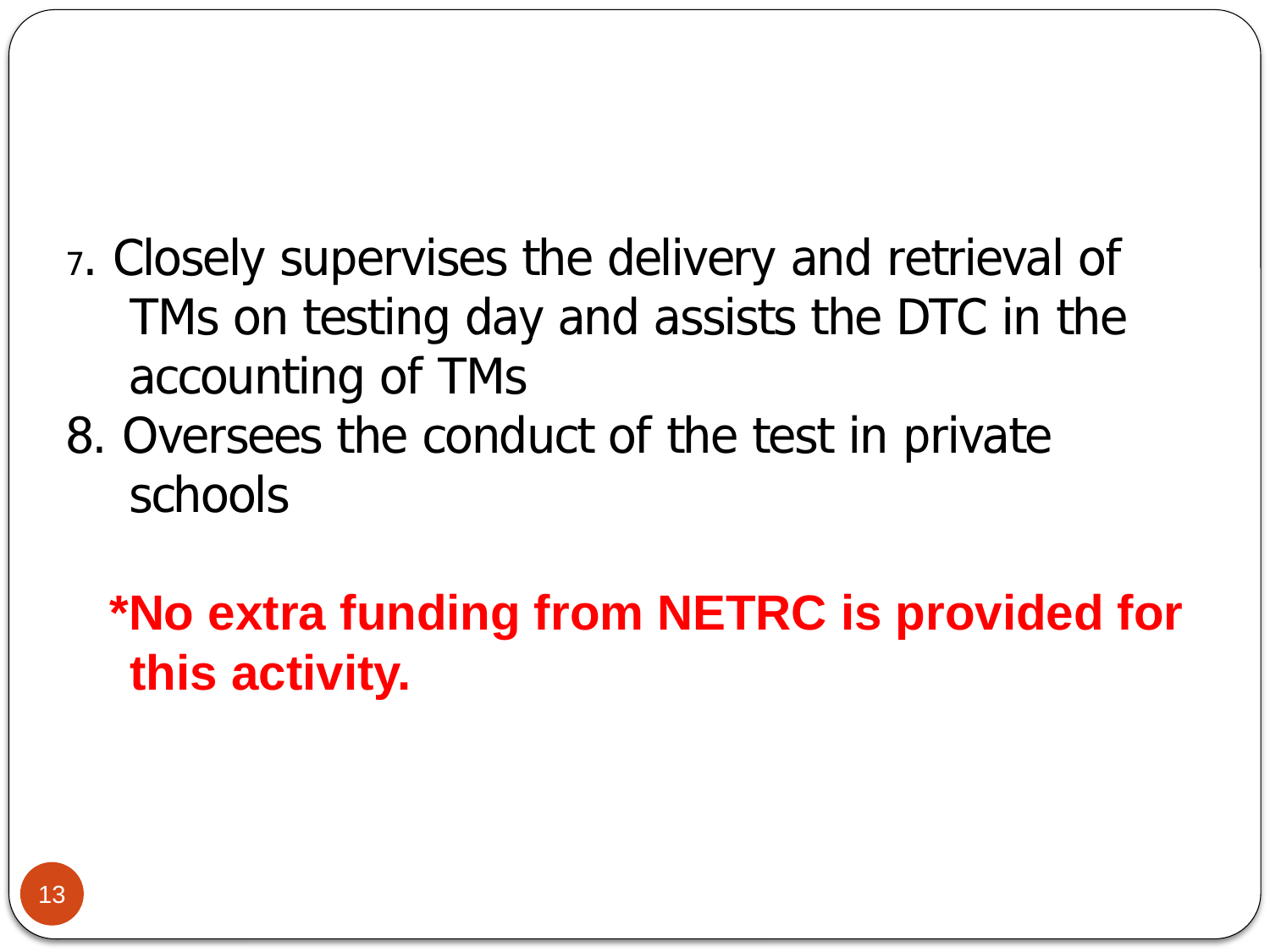

7. Closely supervises the delivery and retrieval of TMs on testing day and assists the DTC in the accounting of TMs
8. Oversees the conduct of the test in private schools

   *No extra funding from NETRC is provided for this activity.
13